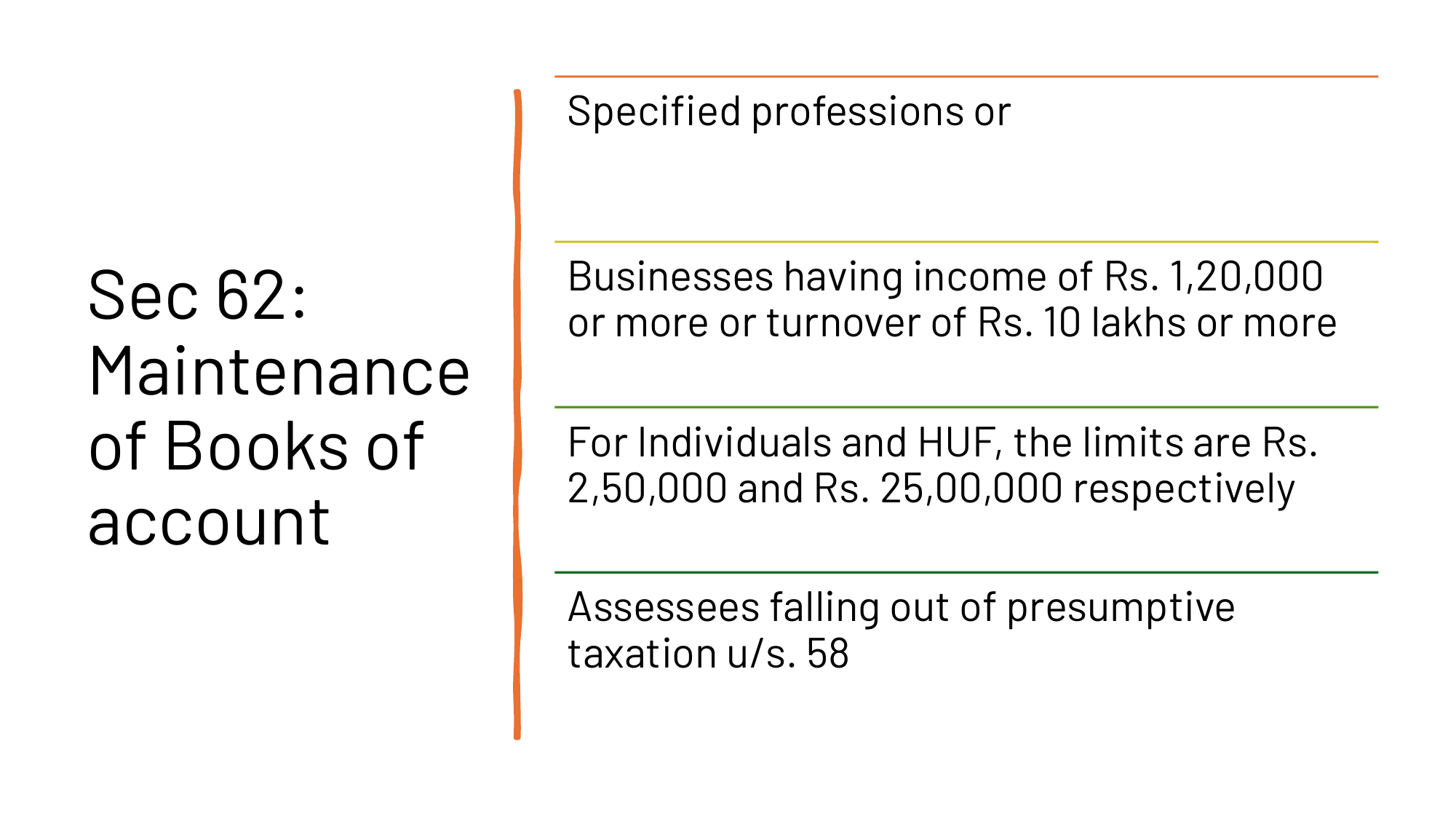

Specified professions or
Businesses having income of Rs. 1,20,000 or more or turnover of Rs. 10 lakhs or more
For Individuals and HUF, the limits are Rs. 2,50,000 and Rs. 25,00,000 respectively
Assessees falling out of presumptive taxation u/s. 58
# Sec 62: Maintenance of Books of account